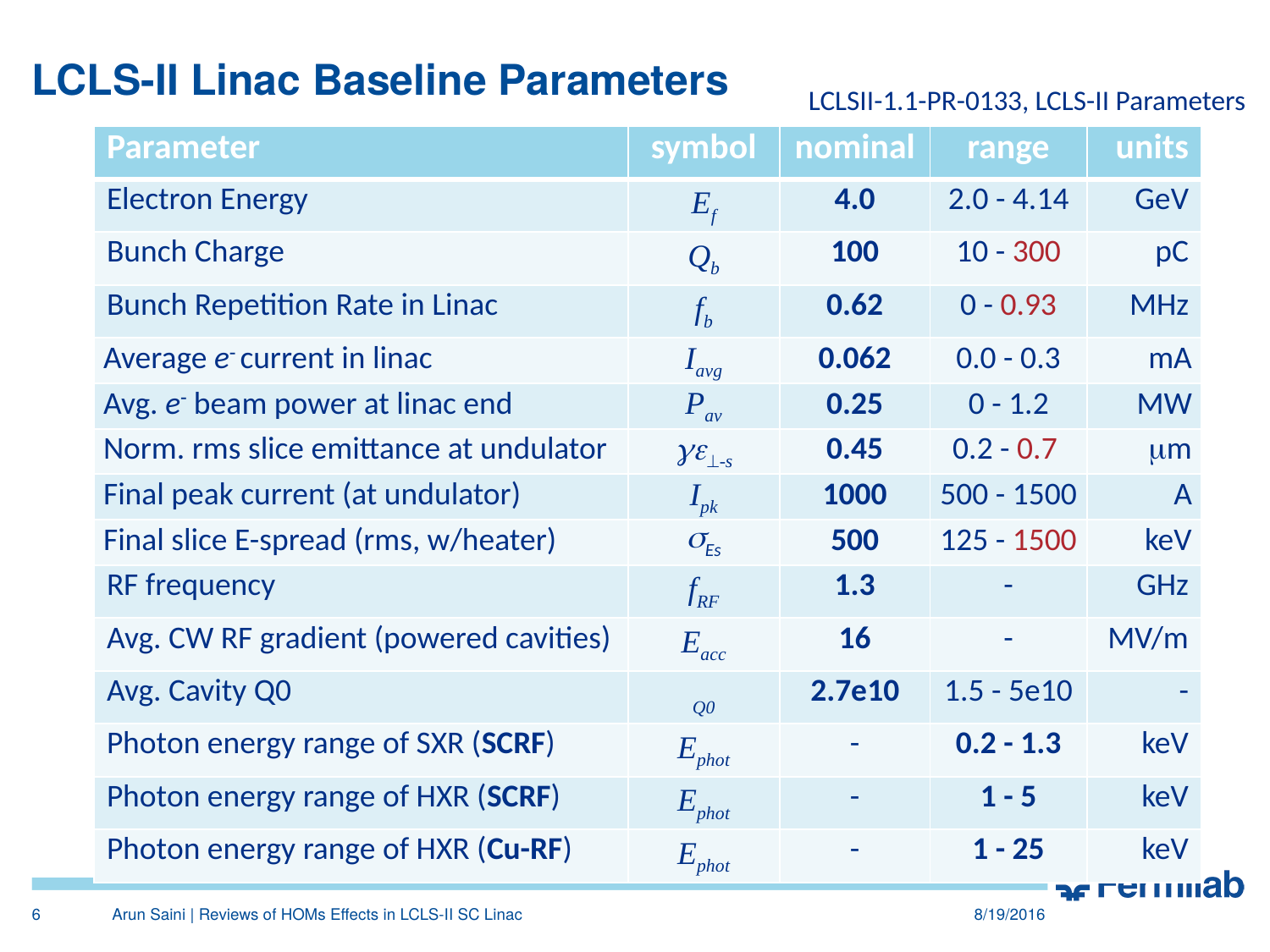

# LCLS-II Linac Baseline Parameters
LCLSII-1.1-PR-0133, LCLS-II Parameters
| Parameter | symbol | nominal | range | units |
| --- | --- | --- | --- | --- |
| Electron Energy | Ef | 4.0 | 2.0 - 4.14 | GeV |
| Bunch Charge | Qb | 100 | 10 - 300 | pC |
| Bunch Repetition Rate in Linac | fb | 0.62 | 0 - 0.93 | MHz |
| Average e− current in linac | Iavg | 0.062 | 0.0 - 0.3 | mA |
| Avg. e− beam power at linac end | Pav | 0.25 | 0 - 1.2 | MW |
| Norm. rms slice emittance at undulator | γε⊥-s | 0.45 | 0.2 - 0.7 | μm |
| Final peak current (at undulator) | Ipk | 1000 | 500 - 1500 | A |
| Final slice E-spread (rms, w/heater) | σEs | 500 | 125 - 1500 | keV |
| RF frequency | fRF | 1.3 | - | GHz |
| Avg. CW RF gradient (powered cavities) | Eacc | 16 | - | MV/m |
| Avg. Cavity Q0 | Q0 | 2.7e10 | 1.5 - 5e10 | - |
| Photon energy range of SXR (SCRF) | Ephot | - | 0.2 - 1.3 | keV |
| Photon energy range of HXR (SCRF) | Ephot | - | 1 - 5 | keV |
| Photon energy range of HXR (Cu-RF) | Ephot | - | 1 - 25 | keV |
6
Arun Saini | Reviews of HOMs Effects in LCLS-II SC Linac
8/19/2016